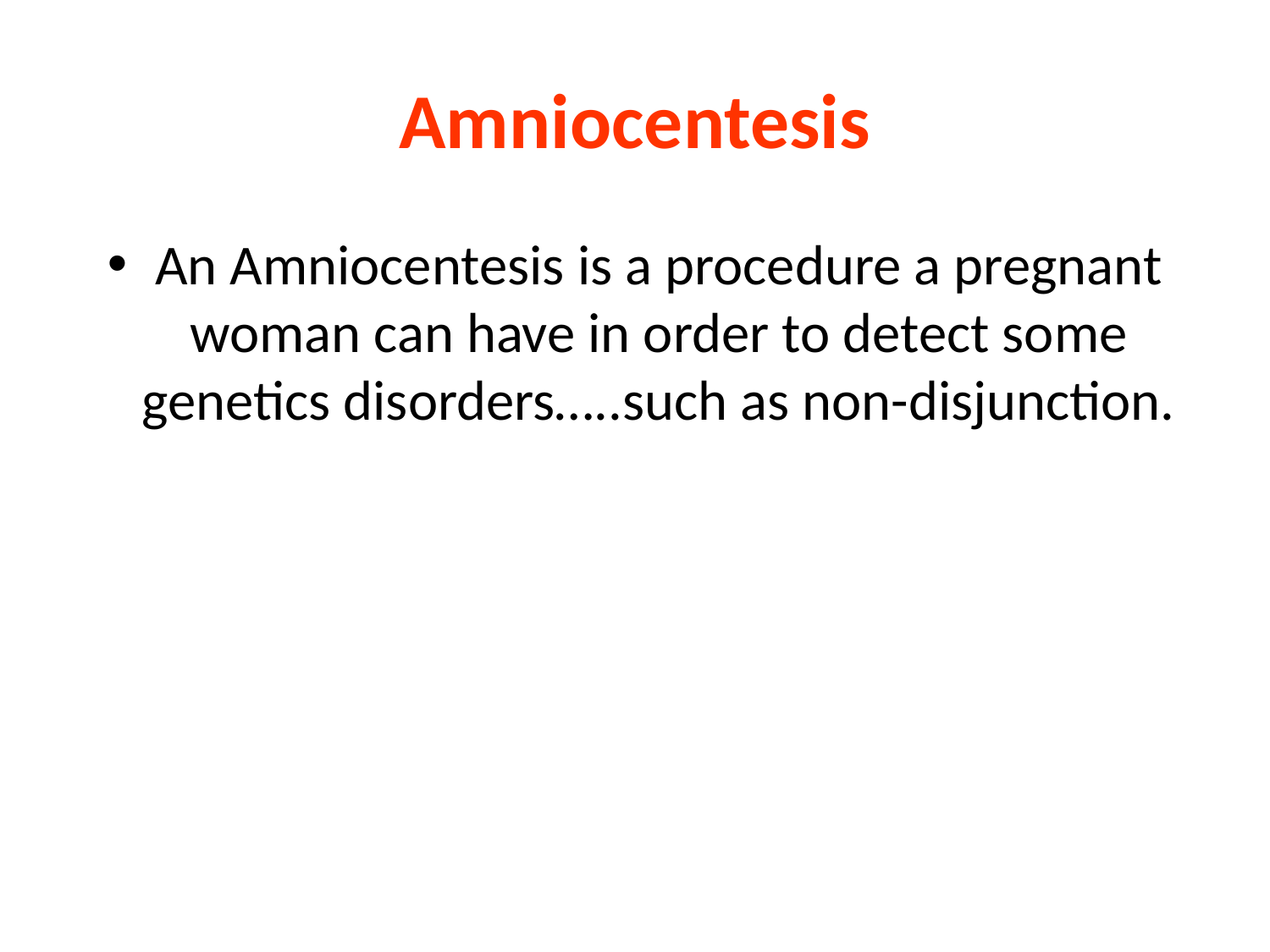

# Amniocentesis
An Amniocentesis is a procedure a pregnant woman can have in order to detect some genetics disorders…..such as non-disjunction.